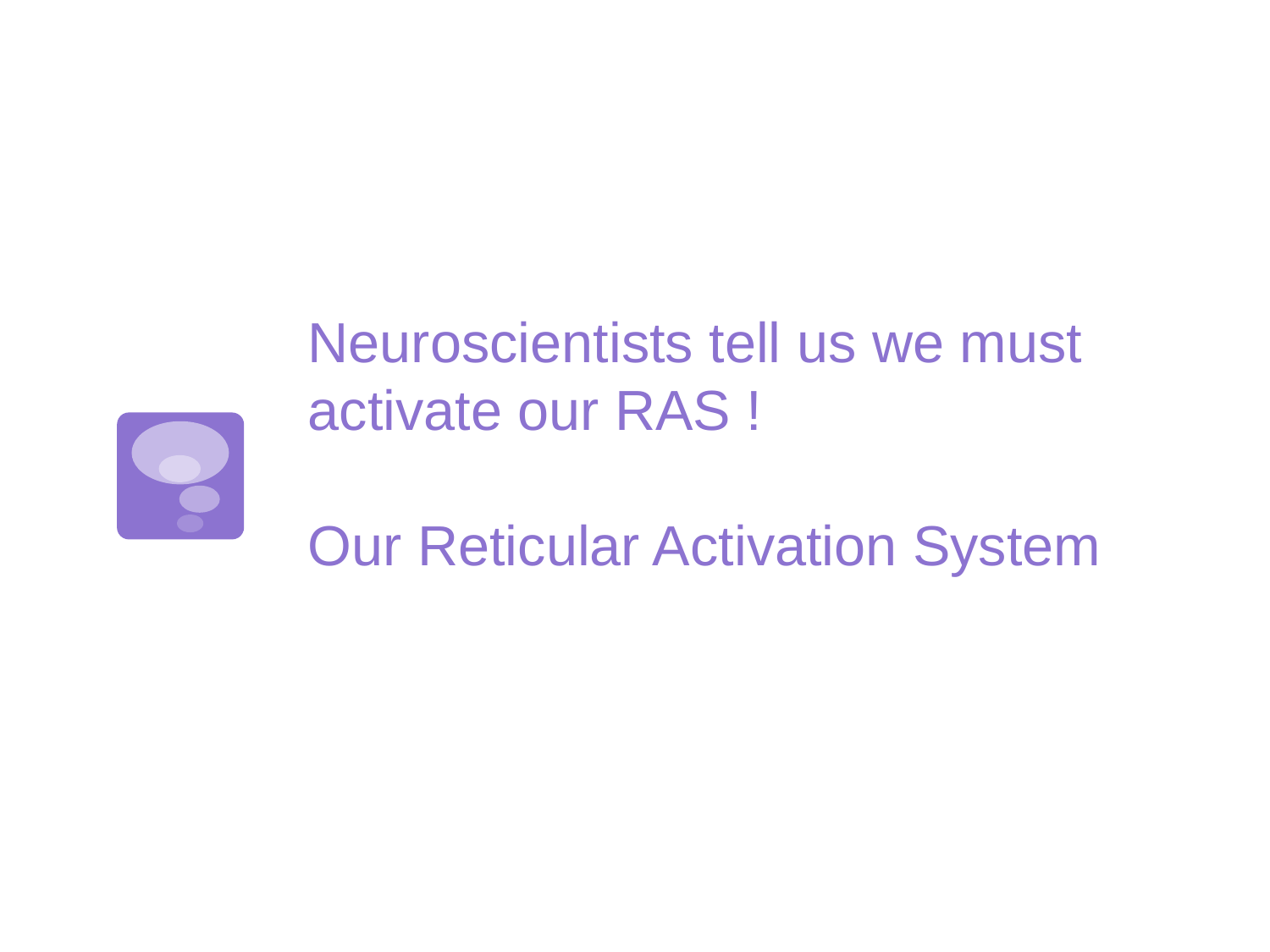

# Neuroscientists tell us we must activate our RAS ! Our Reticular Activation System